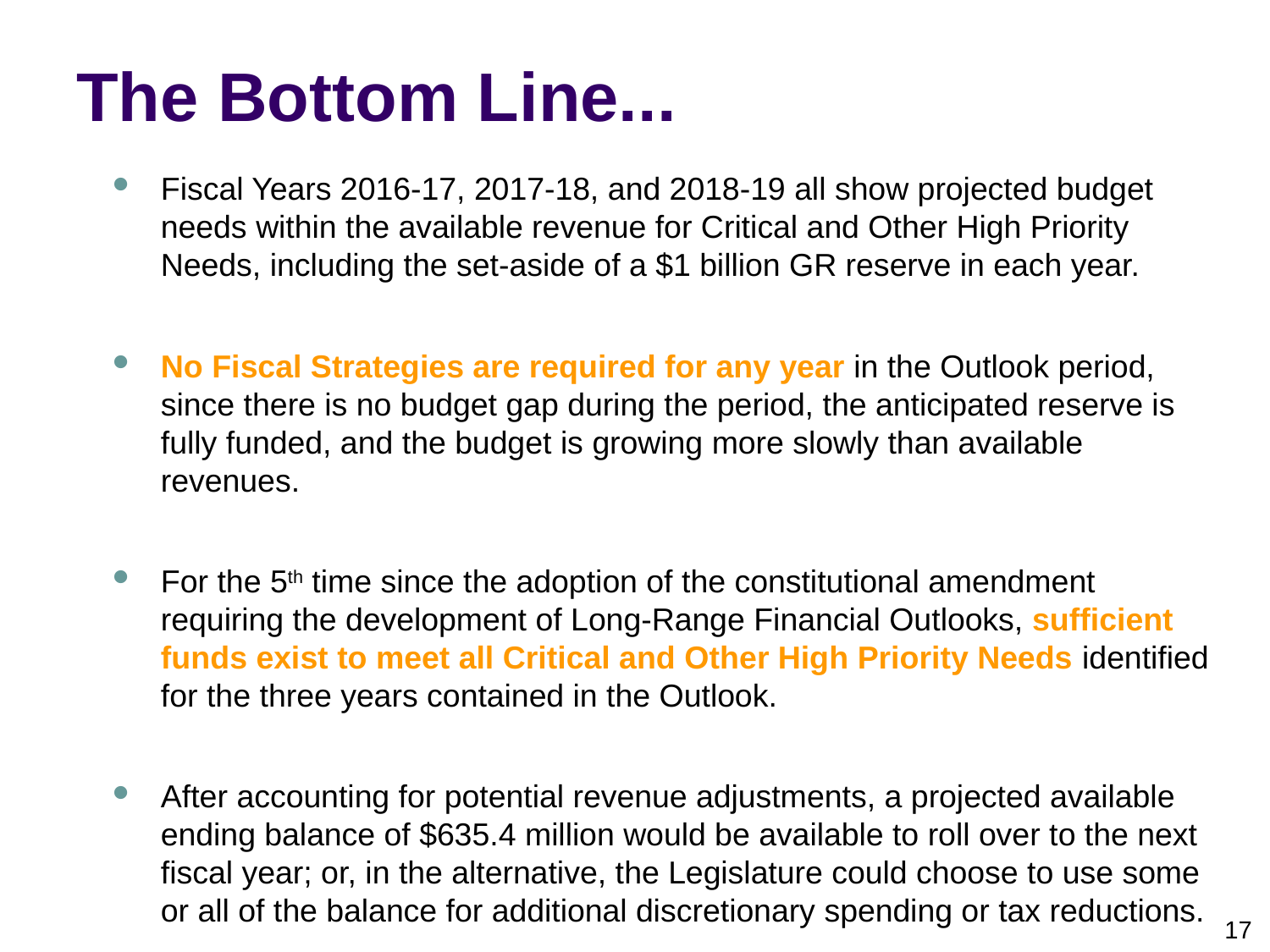

# The Bottom Line...
Fiscal Years 2016-17, 2017-18, and 2018-19 all show projected budget needs within the available revenue for Critical and Other High Priority Needs, including the set-aside of a $1 billion GR reserve in each year.

No Fiscal Strategies are required for any year in the Outlook period, since there is no budget gap during the period, the anticipated reserve is fully funded, and the budget is growing more slowly than available revenues.

For the 5th time since the adoption of the constitutional amendment requiring the development of Long-Range Financial Outlooks, sufficient funds exist to meet all Critical and Other High Priority Needs identified for the three years contained in the Outlook.

After accounting for potential revenue adjustments, a projected available ending balance of $635.4 million would be available to roll over to the next fiscal year; or, in the alternative, the Legislature could choose to use some or all of the balance for additional discretionary spending or tax reductions.

17